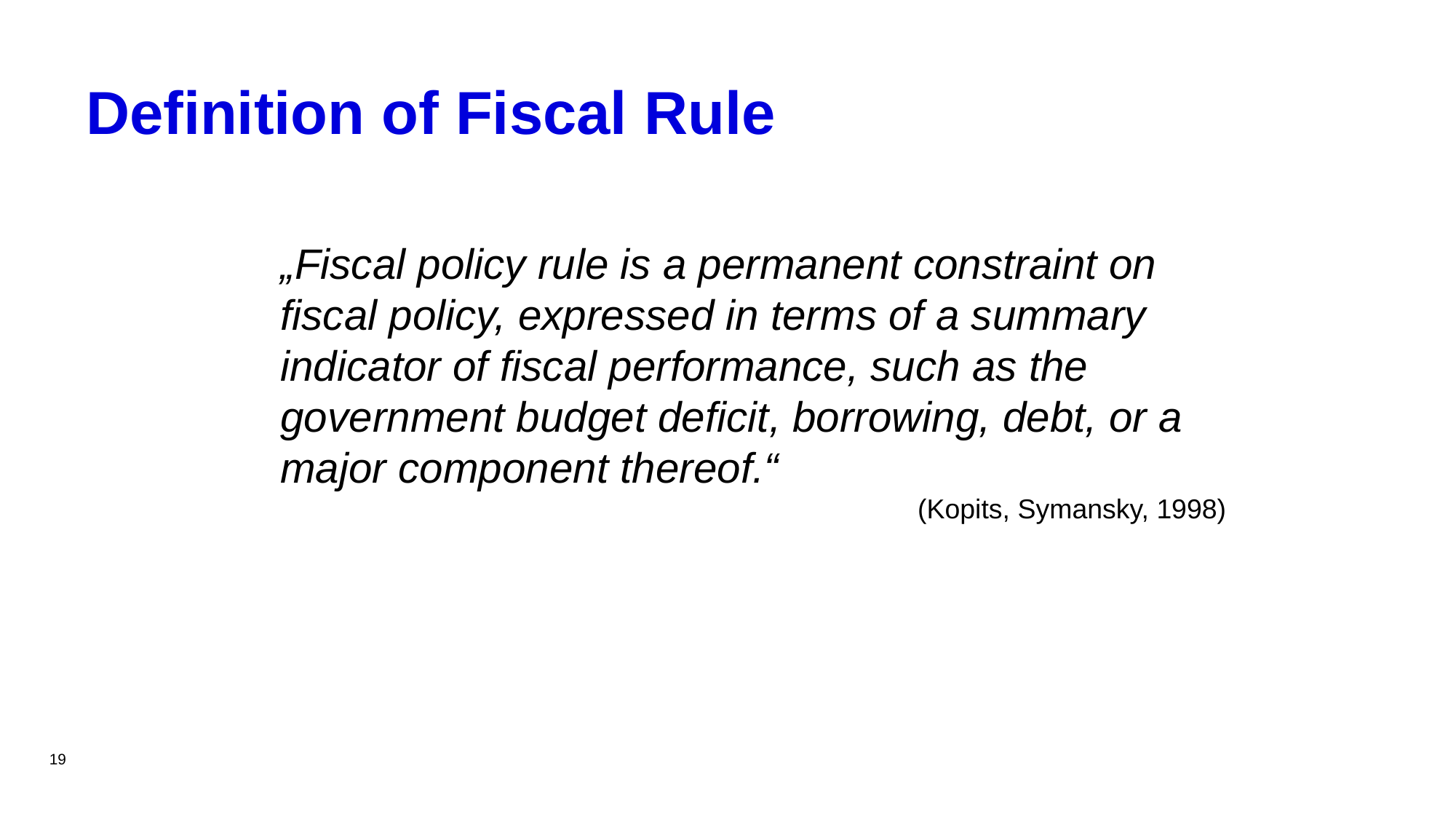

# Definition of Fiscal Rule
„Fiscal policy rule is a permanent constraint on fiscal policy, expressed in terms of a summary indicator of fiscal performance, such as the government budget deficit, borrowing, debt, or a major component thereof.“
(Kopits, Symansky, 1998)
19